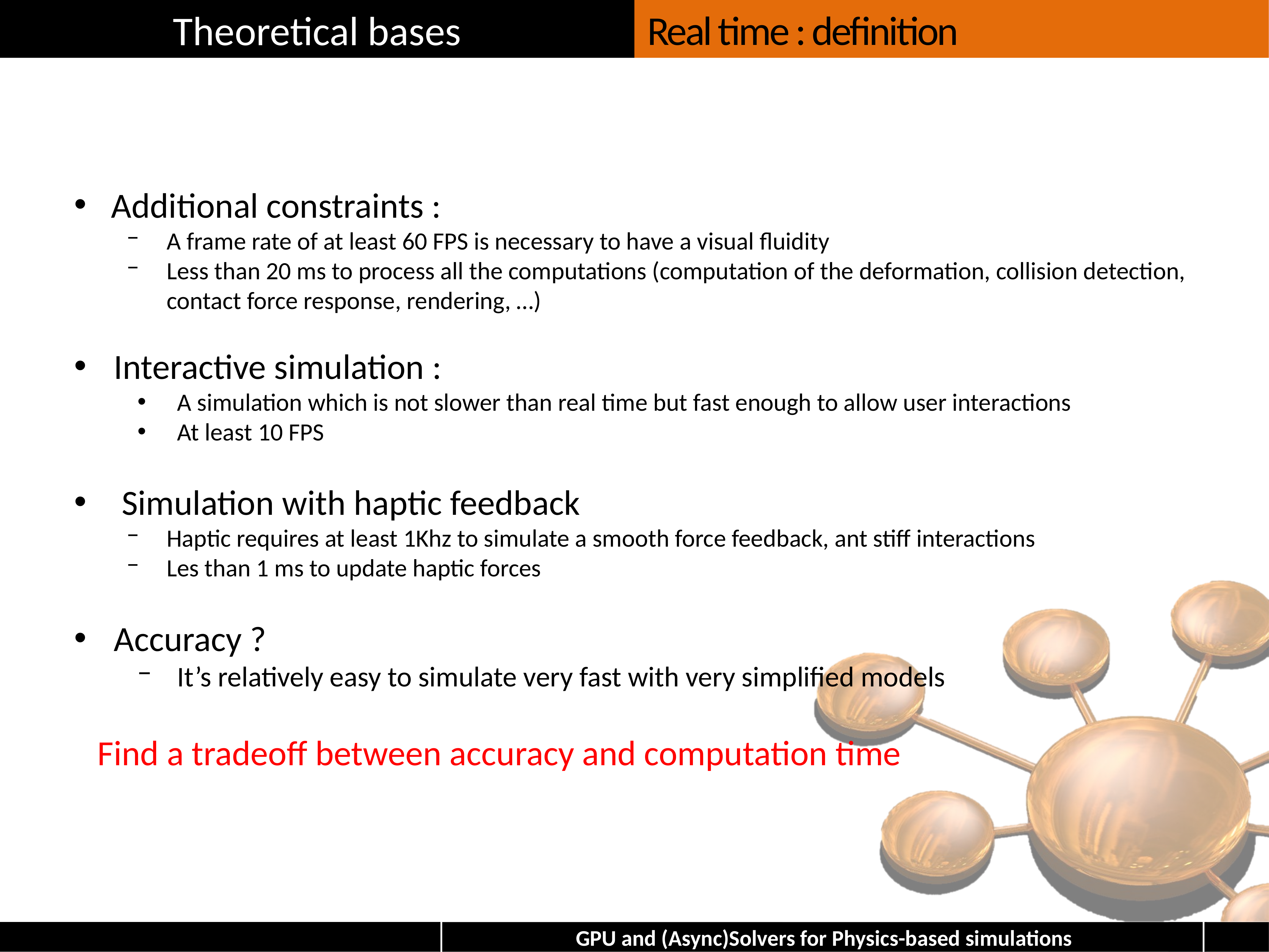

# Real time : definition
Additional constraints :
A frame rate of at least 60 FPS is necessary to have a visual fluidity
Less than 20 ms to process all the computations (computation of the deformation, collision detection, contact force response, rendering, …)

Interactive simulation :
A simulation which is not slower than real time but fast enough to allow user interactions
At least 10 FPS

Simulation with haptic feedback
Haptic requires at least 1Khz to simulate a smooth force feedback, ant stiff interactions
Les than 1 ms to update haptic forces

Accuracy ?
It’s relatively easy to simulate very fast with very simplified models
Find a tradeoff between accuracy and computation time